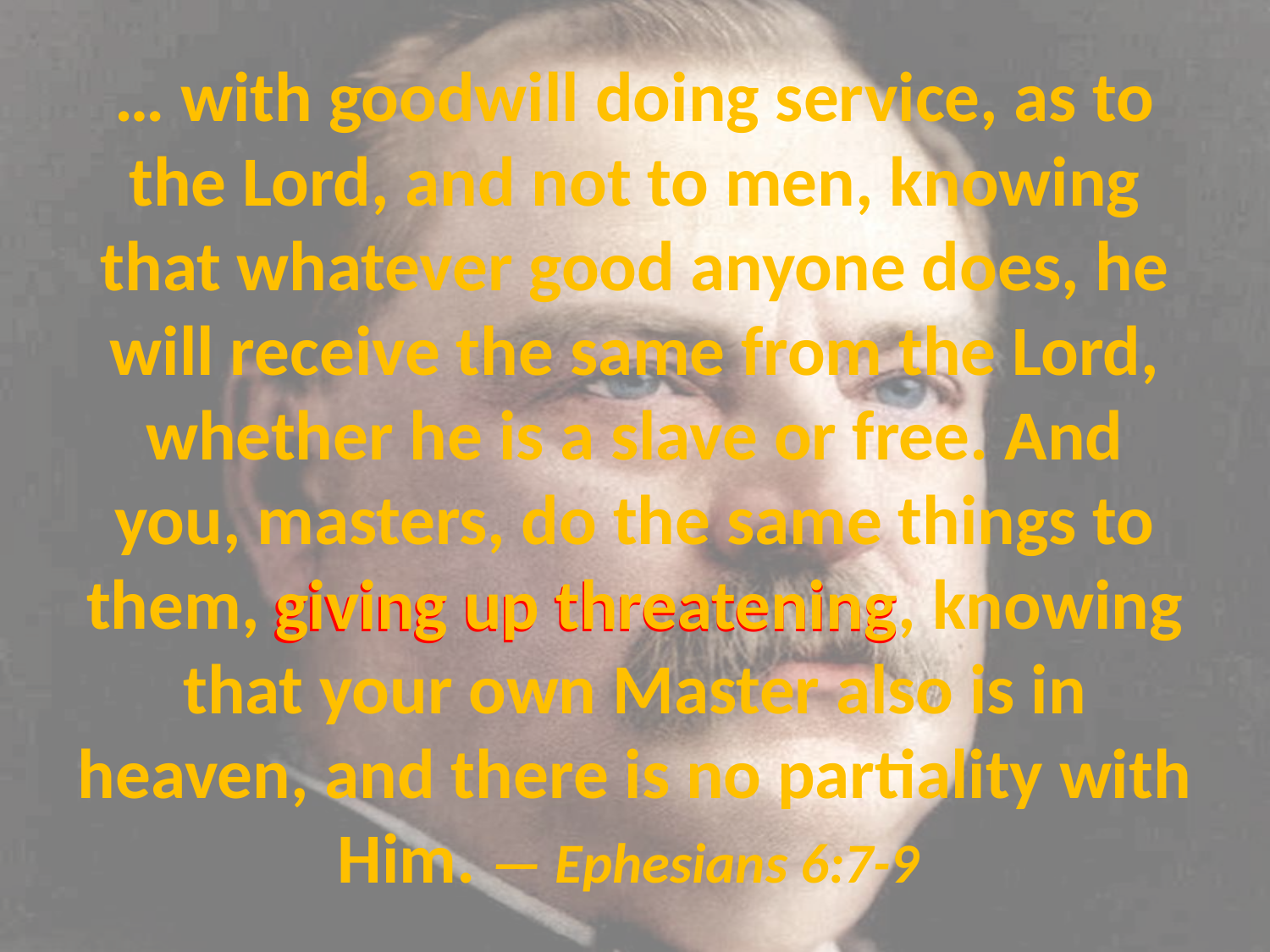

# … with goodwill doing service, as to the Lord, and not to men, knowing that whatever good anyone does, he will receive the same from the Lord, whether he is a slave or free. And you, masters, do the same things to them, giving up threatening, knowing that your own Master also is in heaven, and there is no partiality with Him. — Ephesians 6:7-9
giving up threatening